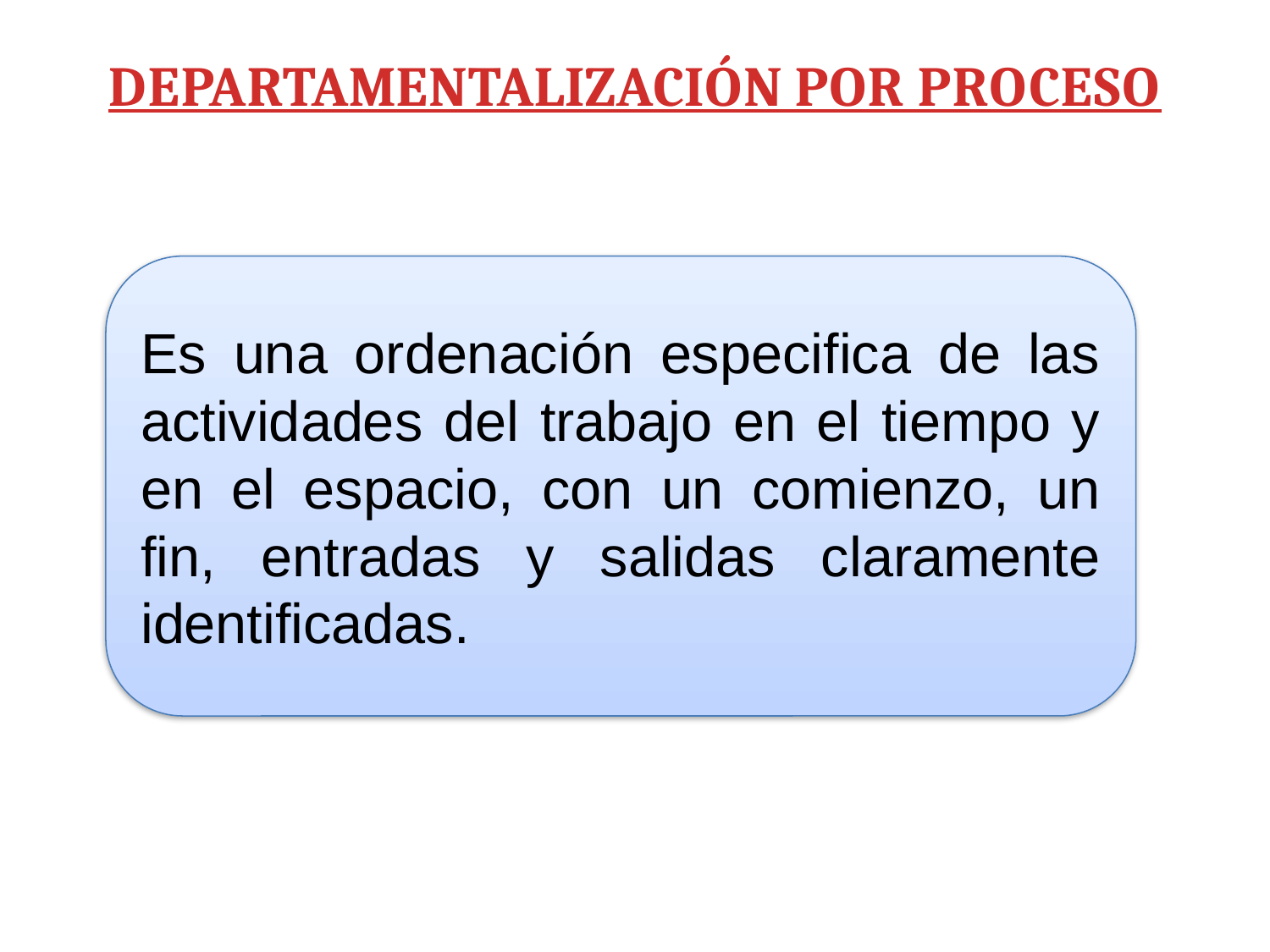

# DEPARTAMENTALIZACIÓN POR PROCESO
Es una ordenación especifica de las actividades del trabajo en el tiempo y en el espacio, con un comienzo, un fin, entradas y salidas claramente identificadas.